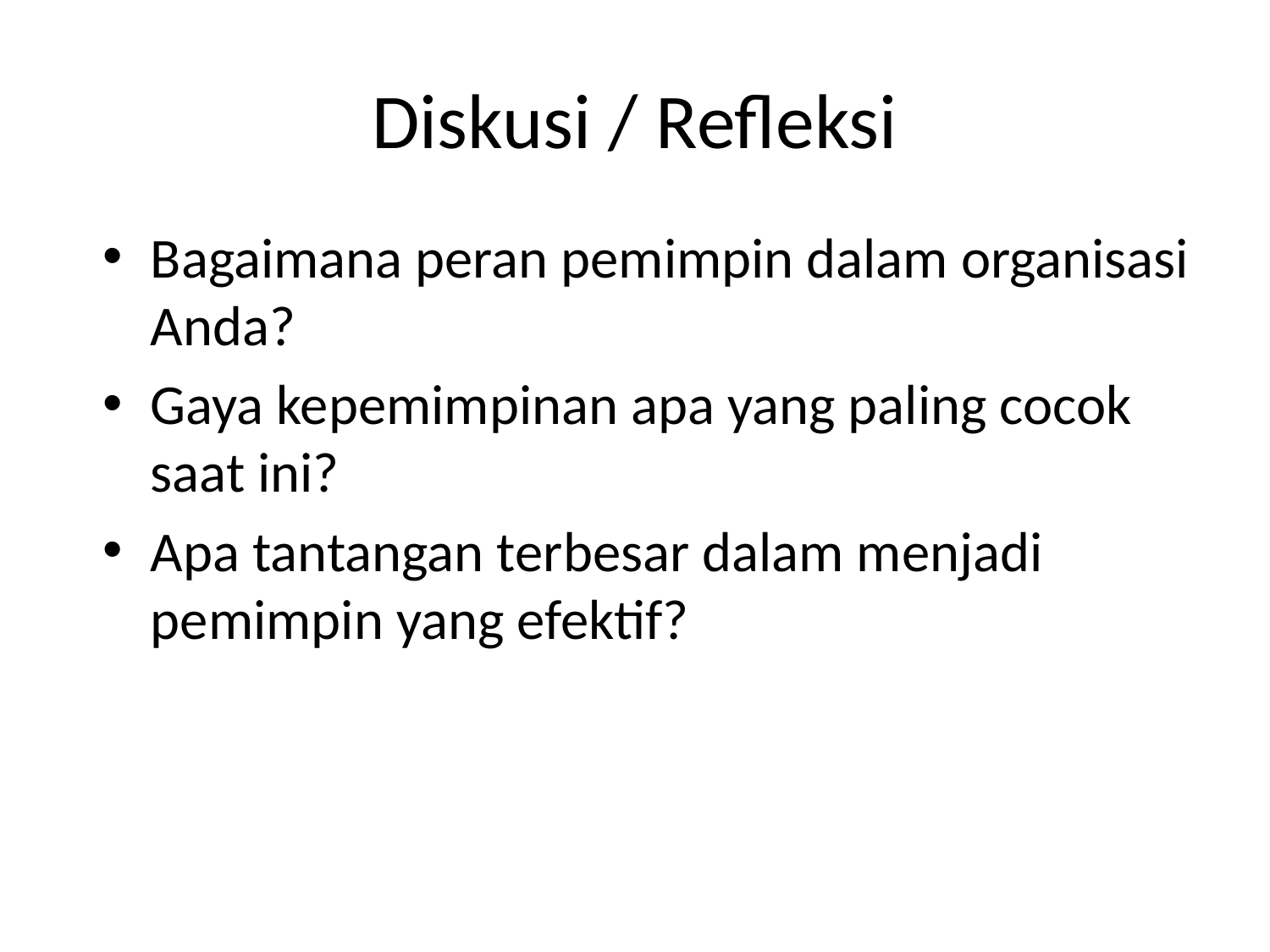

# Diskusi / Refleksi
Bagaimana peran pemimpin dalam organisasi Anda?
Gaya kepemimpinan apa yang paling cocok saat ini?
Apa tantangan terbesar dalam menjadi pemimpin yang efektif?